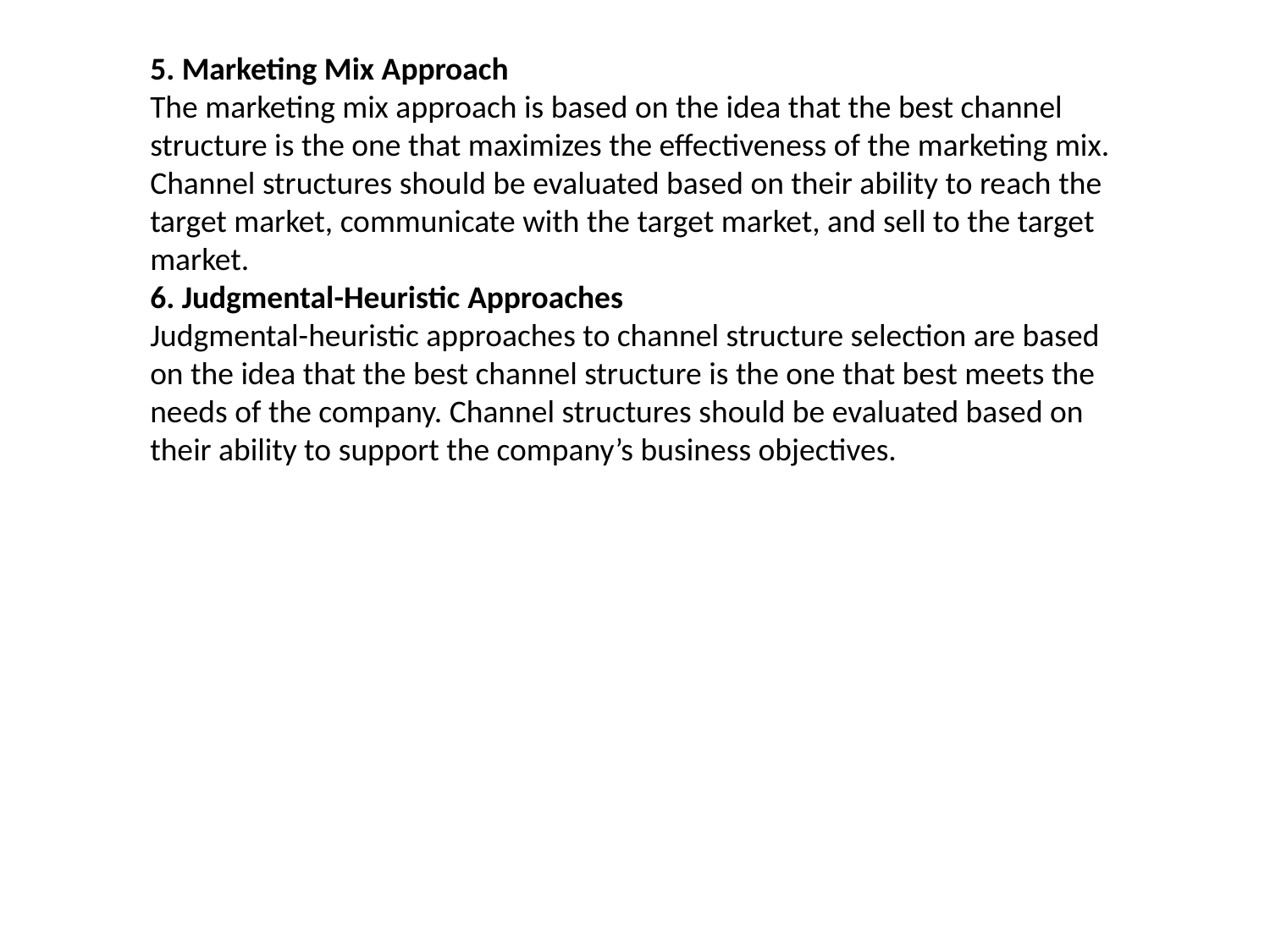

5. Marketing Mix Approach
The marketing mix approach is based on the idea that the best channel structure is the one that maximizes the effectiveness of the marketing mix. Channel structures should be evaluated based on their ability to reach the target market, communicate with the target market, and sell to the target market.
6. Judgmental-Heuristic Approaches
Judgmental-heuristic approaches to channel structure selection are based on the idea that the best channel structure is the one that best meets the needs of the company. Channel structures should be evaluated based on their ability to support the company’s business objectives.